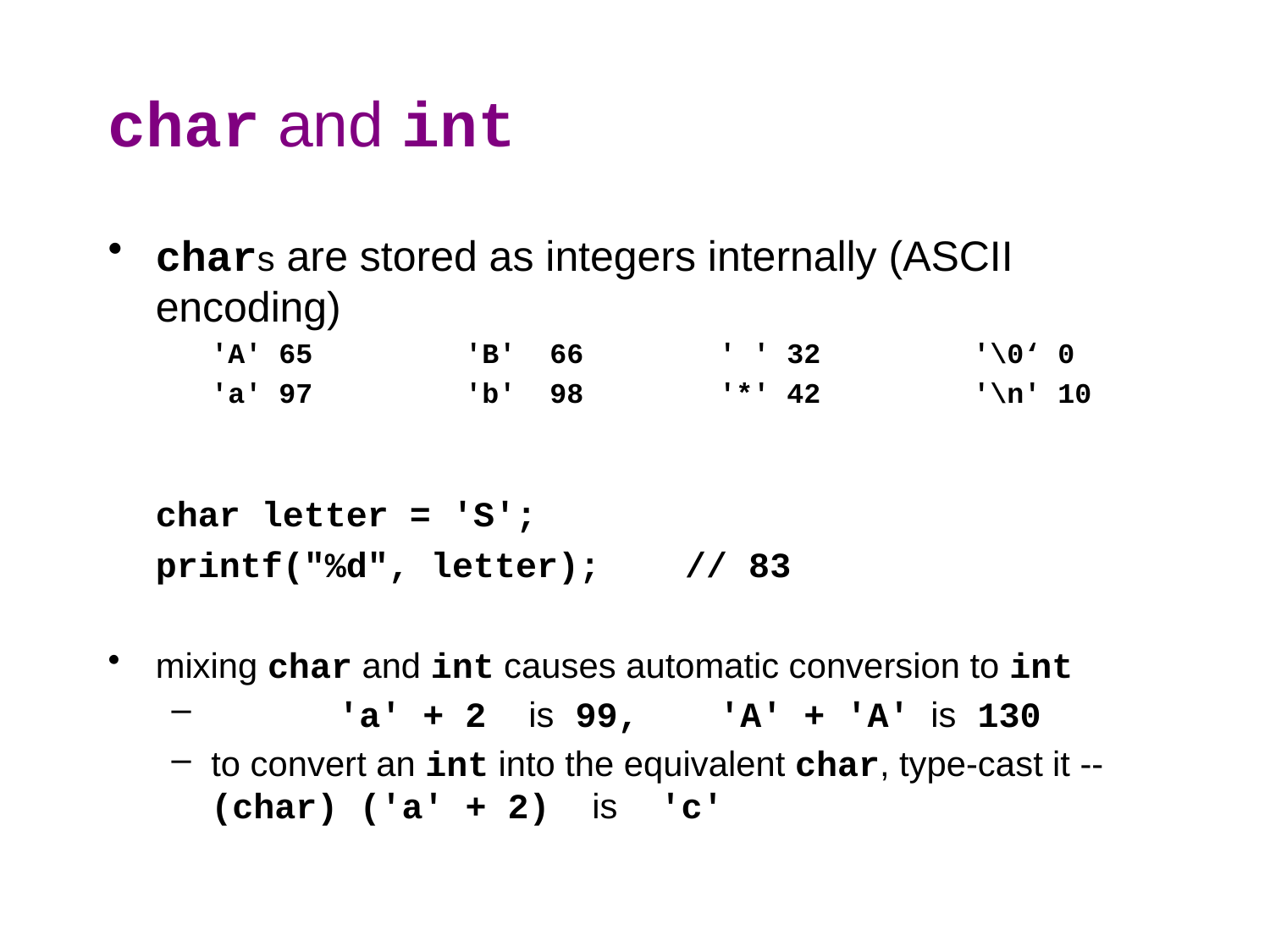

# char and int
chars are stored as integers internally (ASCII encoding)
	'A' 65		'B'  66		' ' 32		'\0‘ 0
	'a' 97		'b'  98		'*' 42		'\n' 10

	char letter = 'S';
	printf("%d", letter);    // 83
mixing char and int causes automatic conversion to int
	'a' + 2  is 99,	'A' + 'A' is 130
to convert an int into the equivalent char, type-cast it --  (char) ('a' + 2)  is  'c'